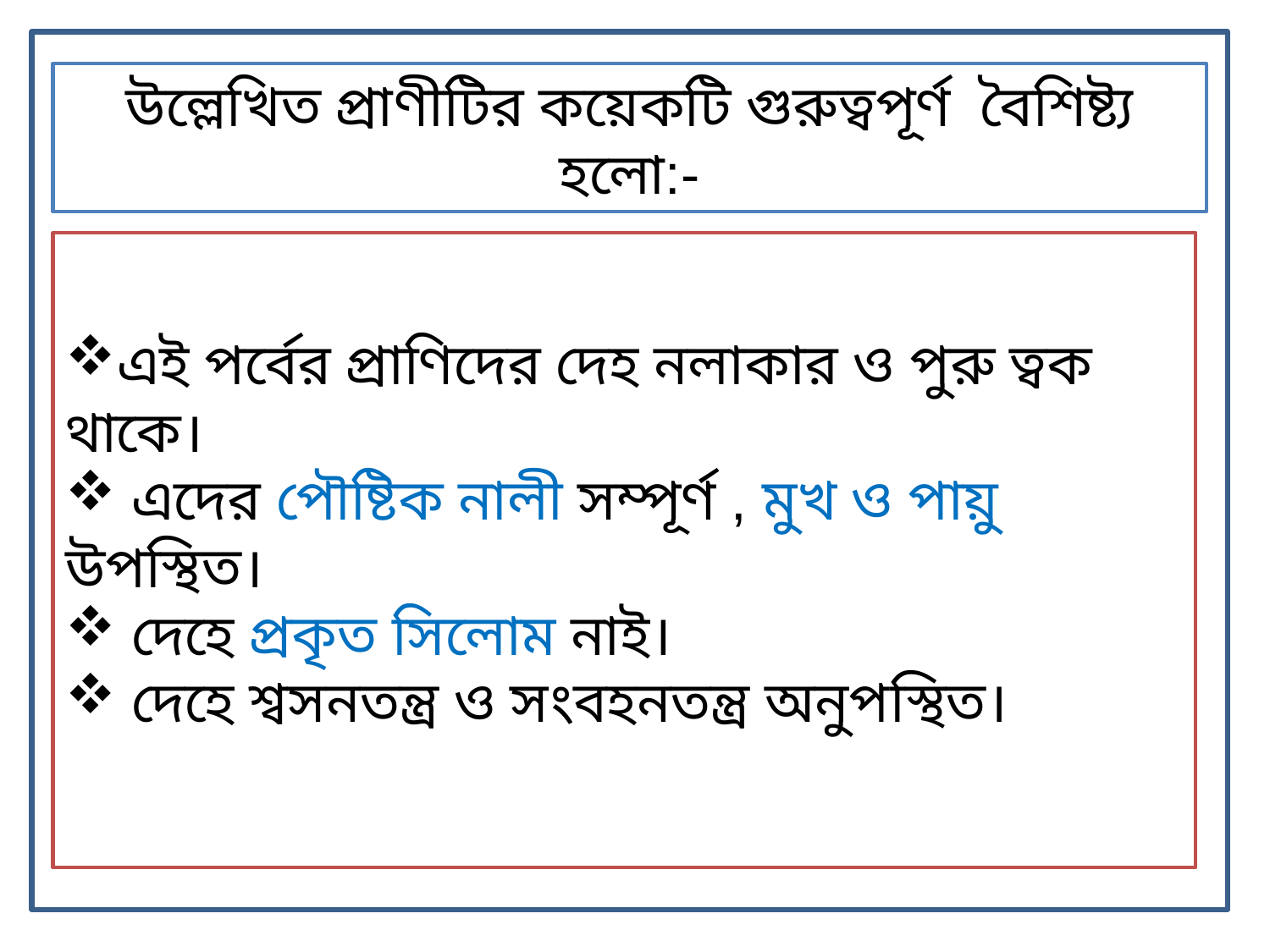

উল্লেখিত প্রাণীটির কয়েকটি গুরুত্বপূর্ণ  বৈশিষ্ট্য হলো:-
এই পর্বের প্রাণিদের দেহ নলাকার ও পুরু ত্বক থাকে।
 এদের পৌষ্টিক নালী সম্পূর্ণ , মুখ ও পায়ু উপস্থিত।
 দেহে প্রকৃত সিলোম নাই।
 দেহে শ্বসনতন্ত্র ও সংবহনতন্ত্র অনুপস্থিত।